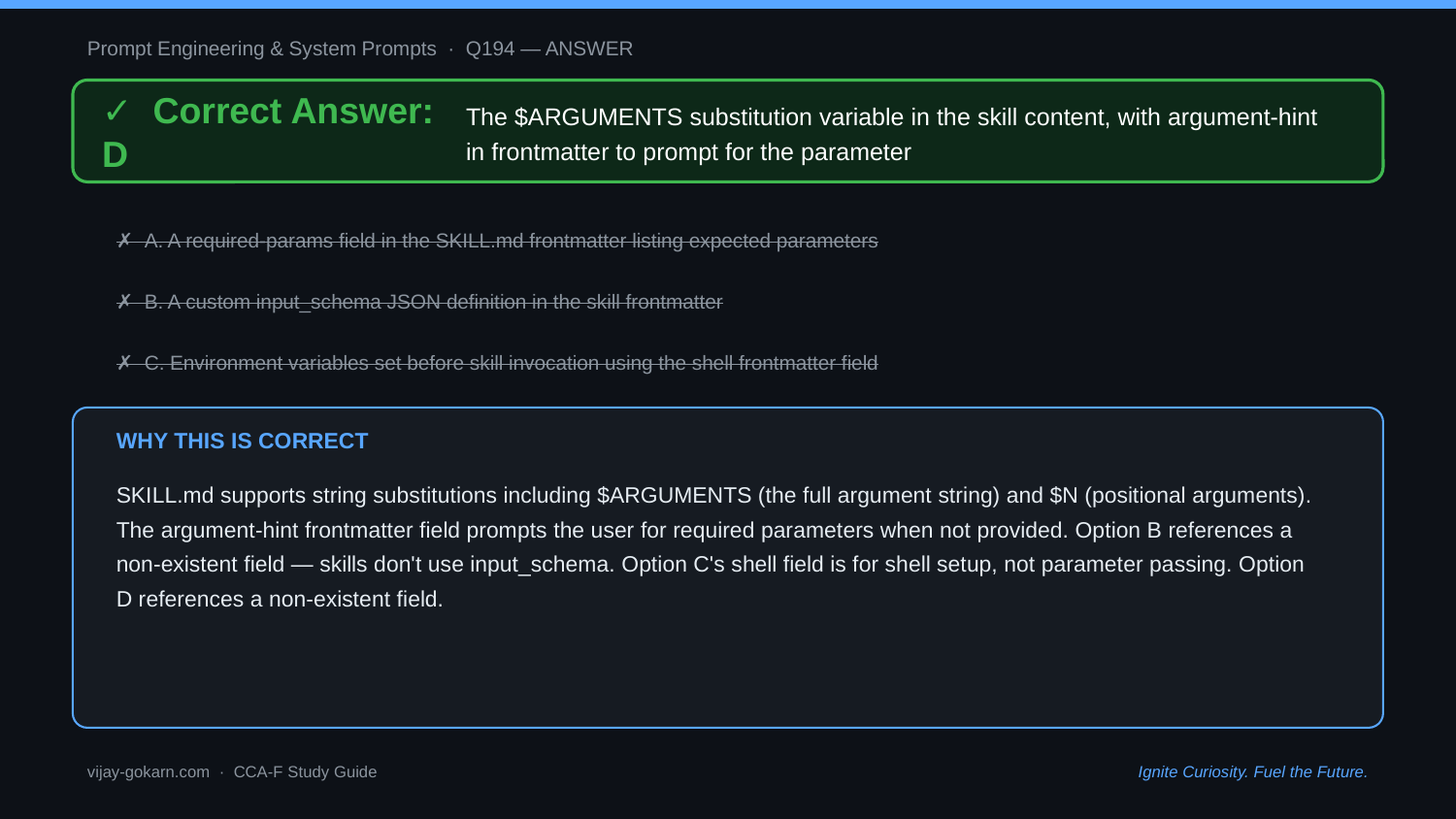

Prompt Engineering & System Prompts  ·  Q194 — ANSWER

✓  Correct Answer: D
The $ARGUMENTS substitution variable in the skill content, with argument-hint in frontmatter to prompt for the parameter
✗  A. A required-params field in the SKILL.md frontmatter listing expected parameters
✗  B. A custom input_schema JSON definition in the skill frontmatter
✗  C. Environment variables set before skill invocation using the shell frontmatter field

WHY THIS IS CORRECT
SKILL.md supports string substitutions including $ARGUMENTS (the full argument string) and $N (positional arguments). The argument-hint frontmatter field prompts the user for required parameters when not provided. Option B references a non-existent field — skills don't use input_schema. Option C's shell field is for shell setup, not parameter passing. Option D references a non-existent field.
vijay-gokarn.com  ·  CCA-F Study Guide
Ignite Curiosity. Fuel the Future.